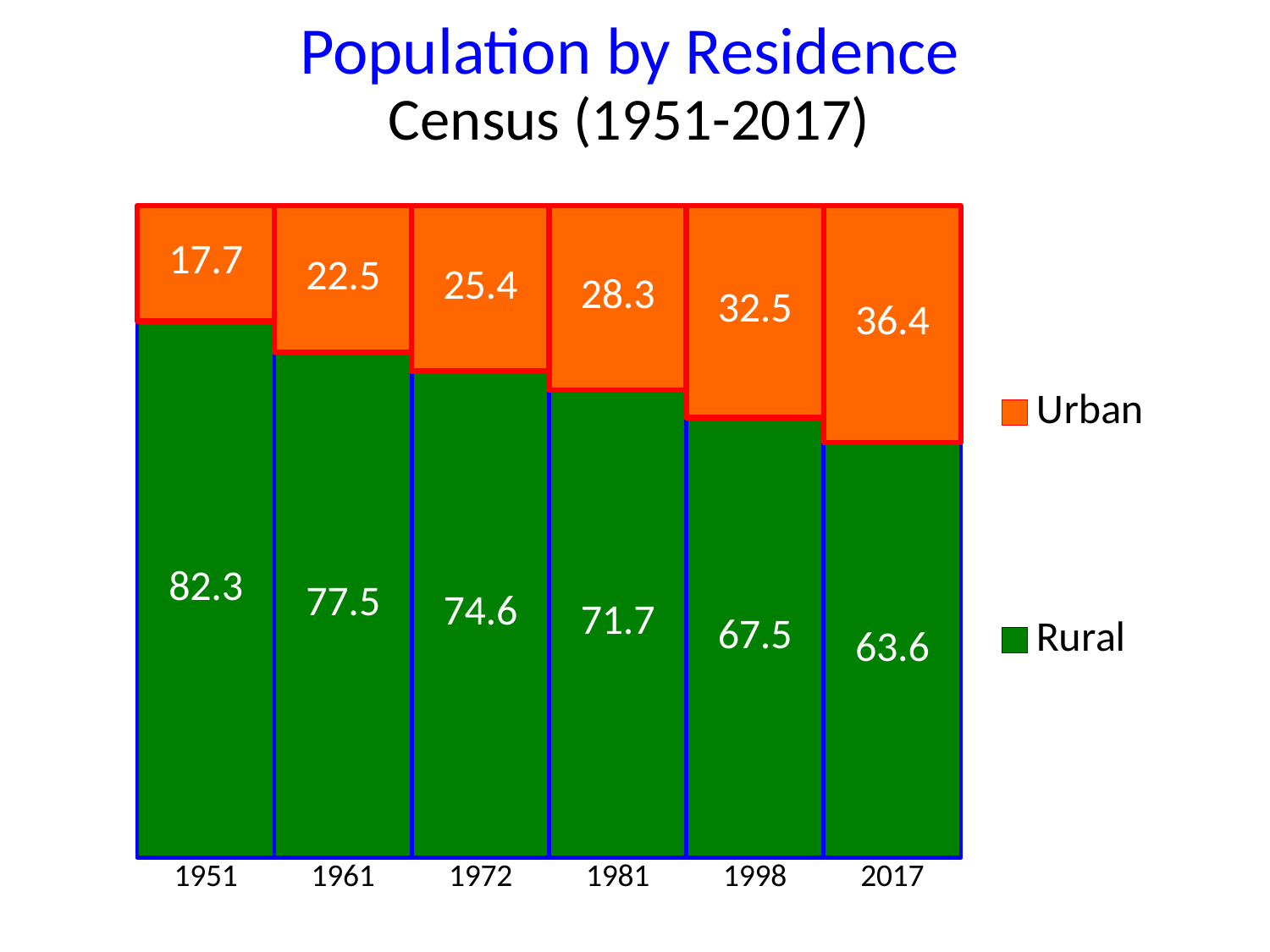

# Population by Residence Census (1951-2017)

### Chart

| Category | Rural | Urban |
|---|---|---|
| 1951 | 82.2600255653744 | 17.73997443462565 |
| 1961 | 77.4848719850371 | 22.51512801496293 |
| 1972 | 74.59222371562782 | 25.40777628437218 |
| 1981 | 71.70274202027385 | 28.29725797972608 |
| 1998 | 67.48344318271995 | 32.51655681728004 |
| 2017 | 63.62162742573043 | 36.37837257426945 |